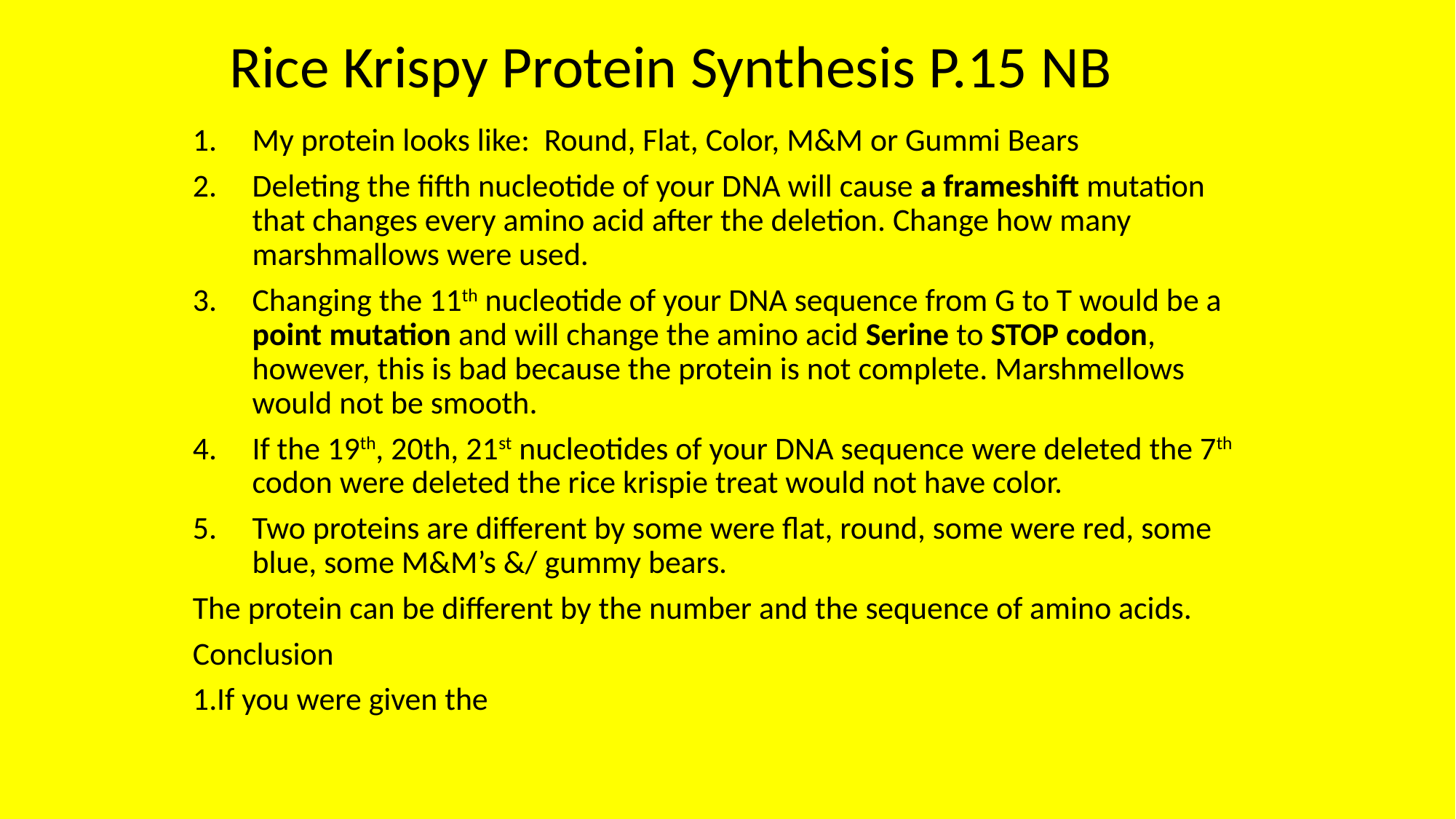

# Rice Krispy Protein Synthesis P.15 NB
My protein looks like:  Round, Flat, Color, M&M or Gummi Bears
Deleting the fifth nucleotide of your DNA will cause a frameshift mutation that changes every amino acid after the deletion. Change how many marshmallows were used.
Changing the 11th nucleotide of your DNA sequence from G to T would be a point mutation and will change the amino acid Serine to STOP codon, however, this is bad because the protein is not complete. Marshmellows would not be smooth.
If the 19th, 20th, 21st nucleotides of your DNA sequence were deleted the 7th codon were deleted the rice krispie treat would not have color.
Two proteins are different by some were flat, round, some were red, some blue, some M&M’s &/ gummy bears.
The protein can be different by the number and the sequence of amino acids.
Conclusion
1.If you were given the